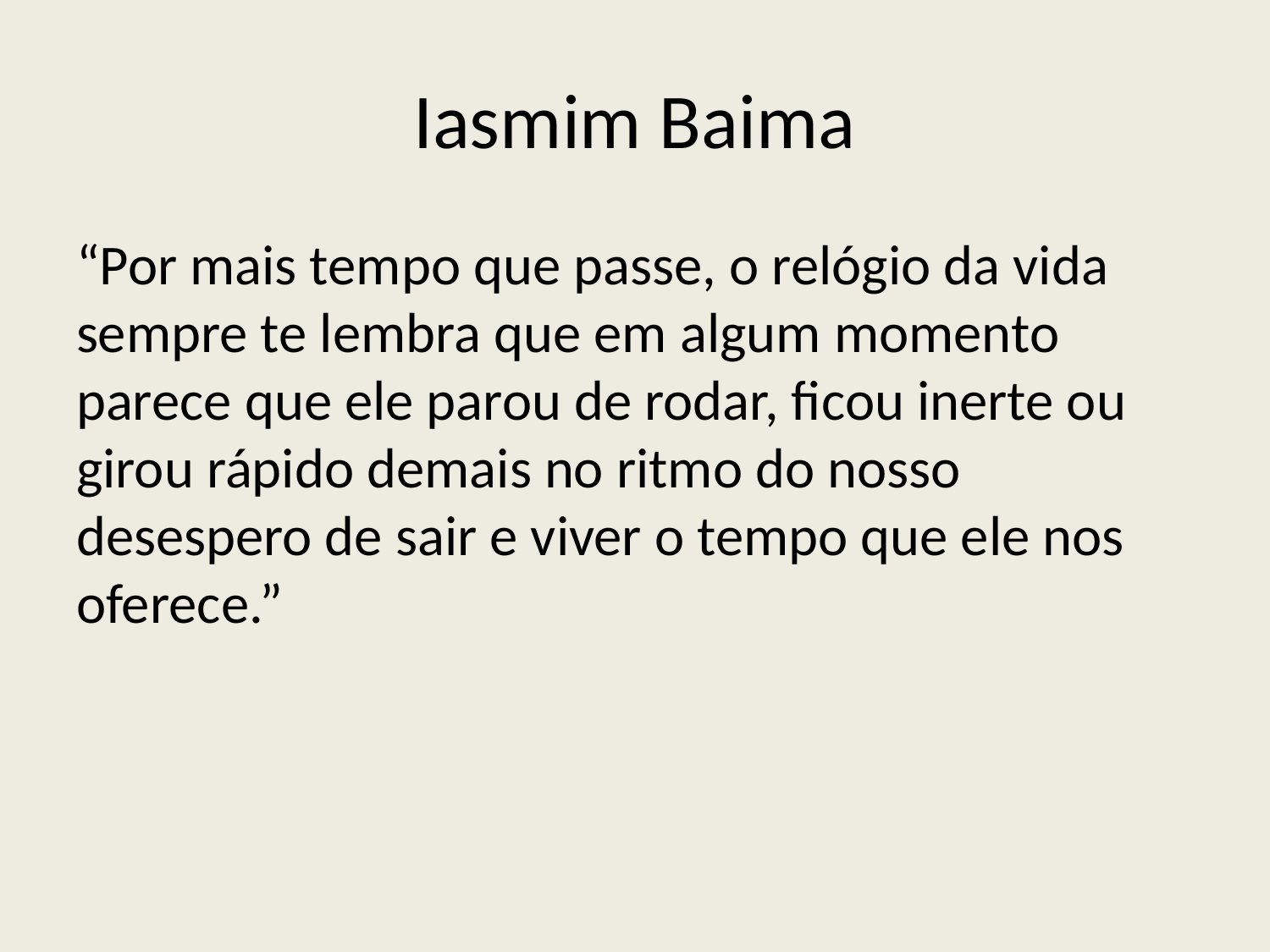

# Iasmim Baima
“Por mais tempo que passe, o relógio da vida sempre te lembra que em algum momento parece que ele parou de rodar, ficou inerte ou girou rápido demais no ritmo do nosso desespero de sair e viver o tempo que ele nos oferece.”